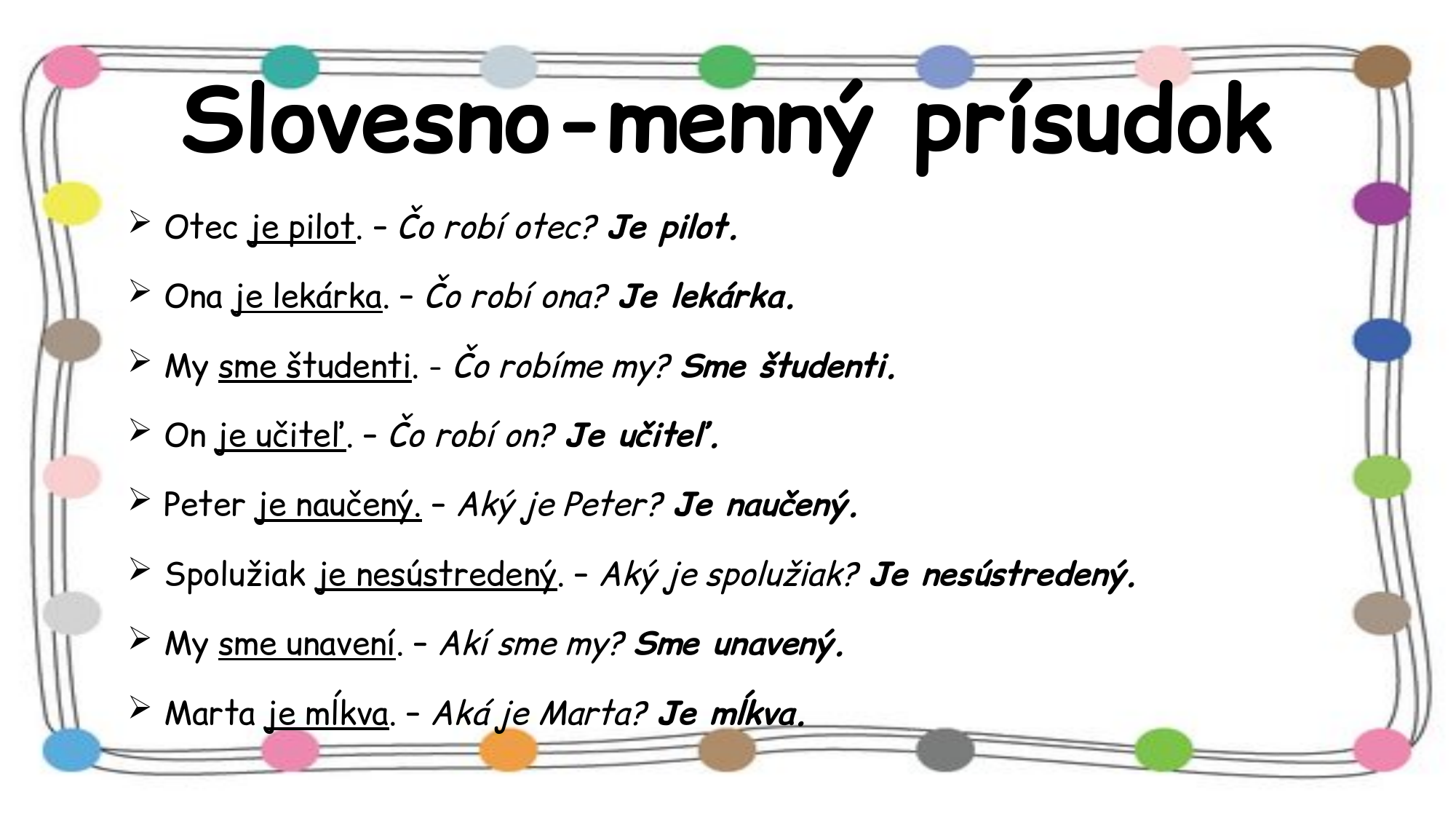

# Slovesno-menný prísudok
 Otec je pilot. – Čo robí otec? Je pilot.
 Ona je lekárka. – Čo robí ona? Je lekárka.
 My sme študenti. - Čo robíme my? Sme študenti.
 On je učiteľ. – Čo robí on? Je učiteľ.
 Peter je naučený. – Aký je Peter? Je naučený.
 Spolužiak je nesústredený. – Aký je spolužiak? Je nesústredený.
 My sme unavení. – Akí sme my? Sme unavený.
 Marta je mĺkva. – Aká je Marta? Je mĺkva.